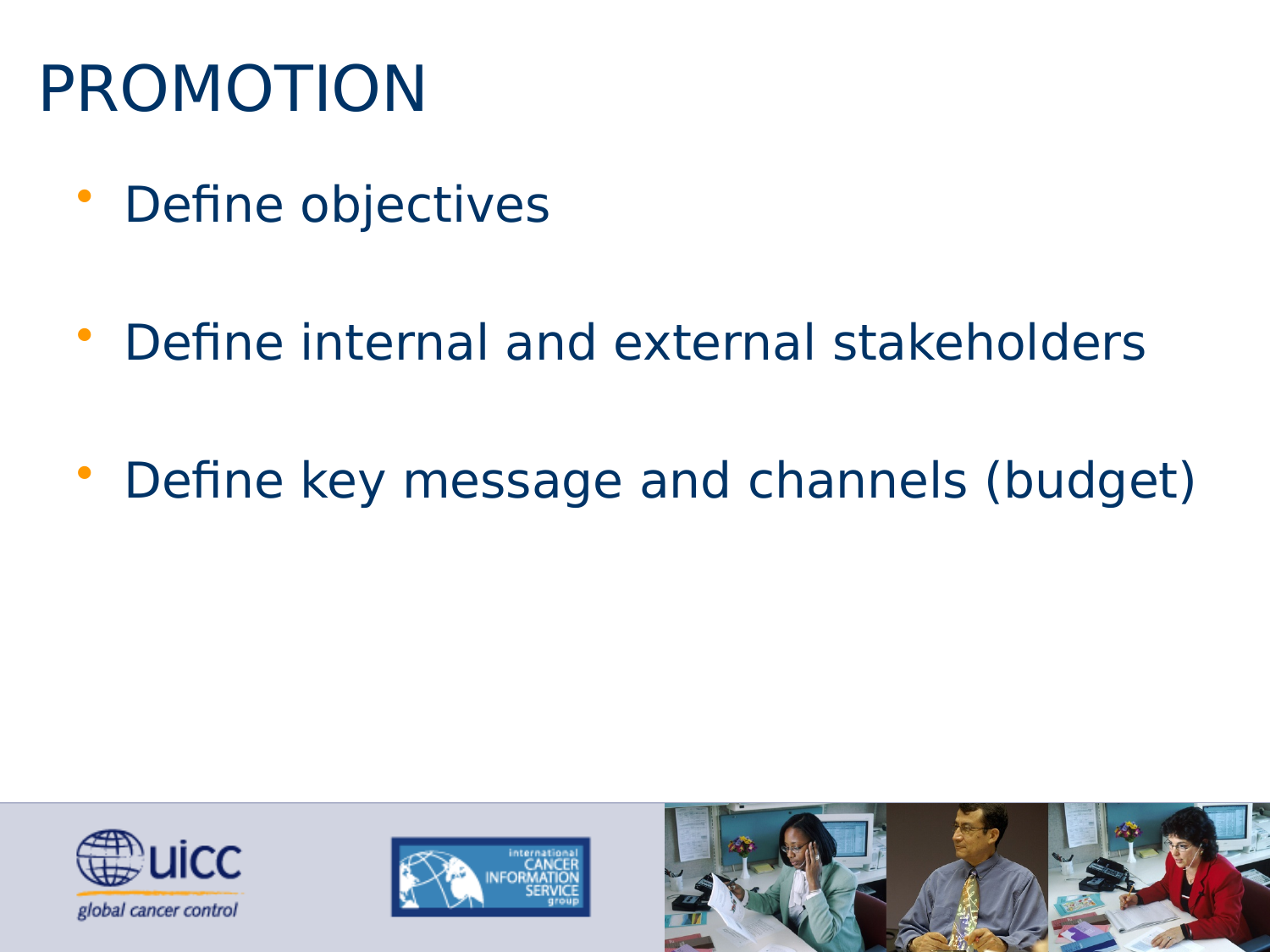

# PROMOTION
Define objectives

Define internal and external stakeholders

Define key message and channels (budget)